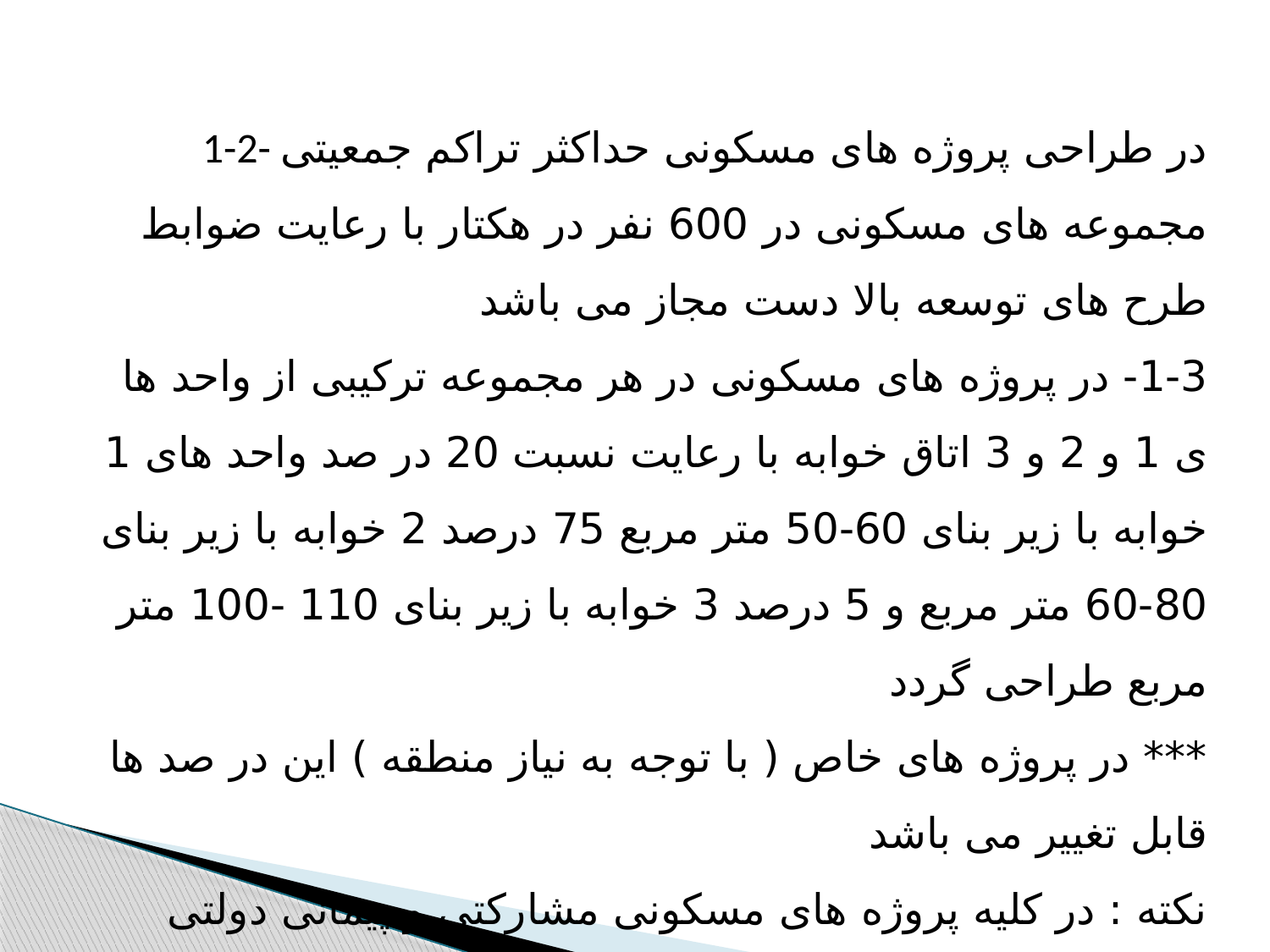

1-2- در طراحی پروژه های مسکونی حداکثر تراکم جمعیتی مجموعه های مسکونی در 600 نفر در هکتار با رعایت ضوابط طرح های توسعه بالا دست مجاز می باشد
1-3- در پروژه های مسکونی در هر مجموعه ترکیبی از واحد ها ی 1 و 2 و 3 اتاق خوابه با رعایت نسبت 20 در صد واحد های 1 خوابه با زیر بنای 60-50 متر مربع 75 درصد 2 خوابه با زیر بنای 80-60 متر مربع و 5 درصد 3 خوابه با زیر بنای 110 -100 متر مربع طراحی گردد
*** در پروژه های خاص ( با توجه به نیاز منطقه ) این در صد ها قابل تغییر می باشد
نکته : در کلیه پروژه های مسکونی مشارکتی و پیمانی دولتی رعایت ضابطه الگوی مصرف مسکن در طراحی واحد های مسکونی الزامی است